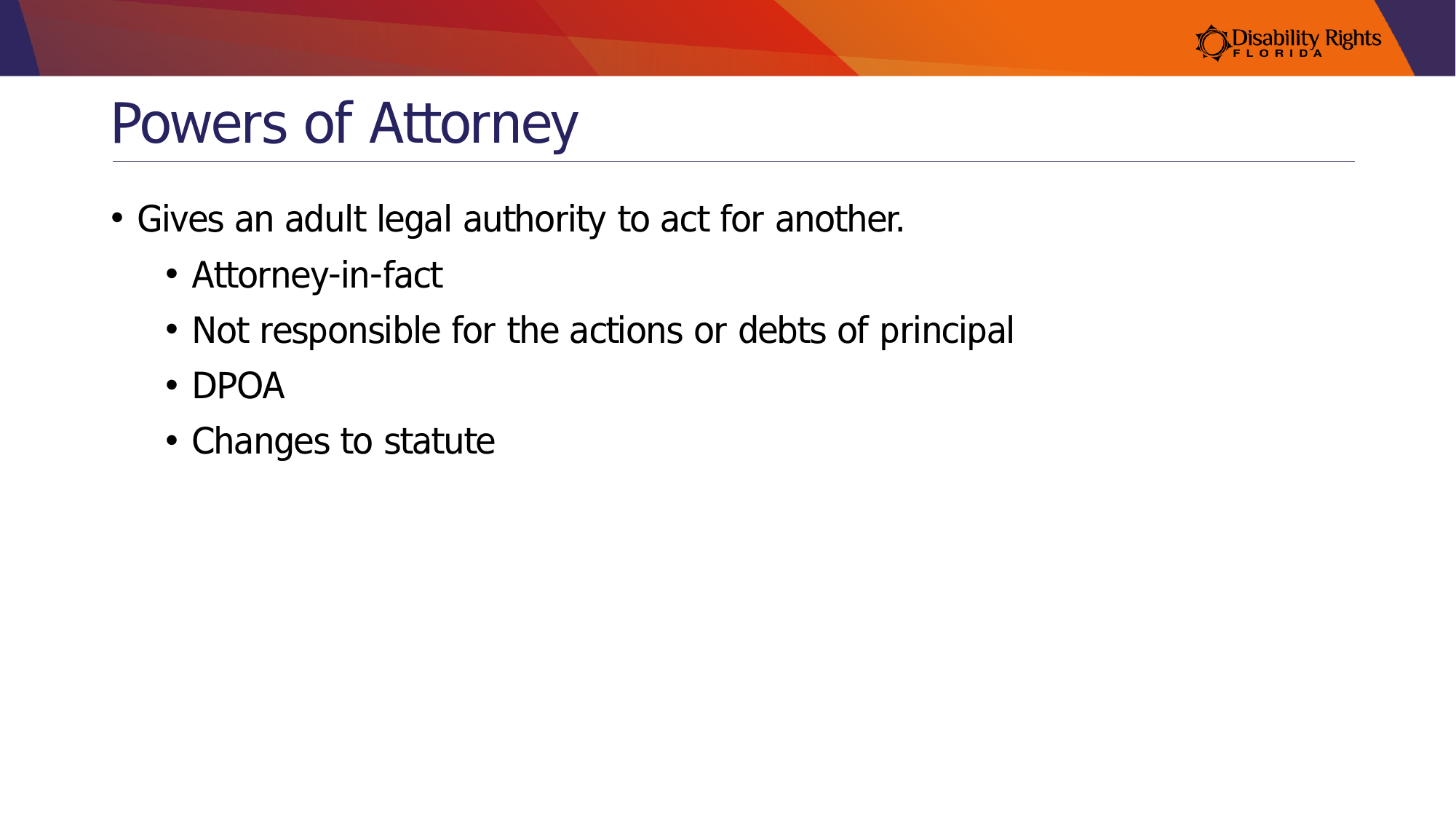

# Powers of Attorney
Gives an adult legal authority to act for another.
Attorney-in-fact
Not responsible for the actions or debts of principal
DPOA
Changes to statute